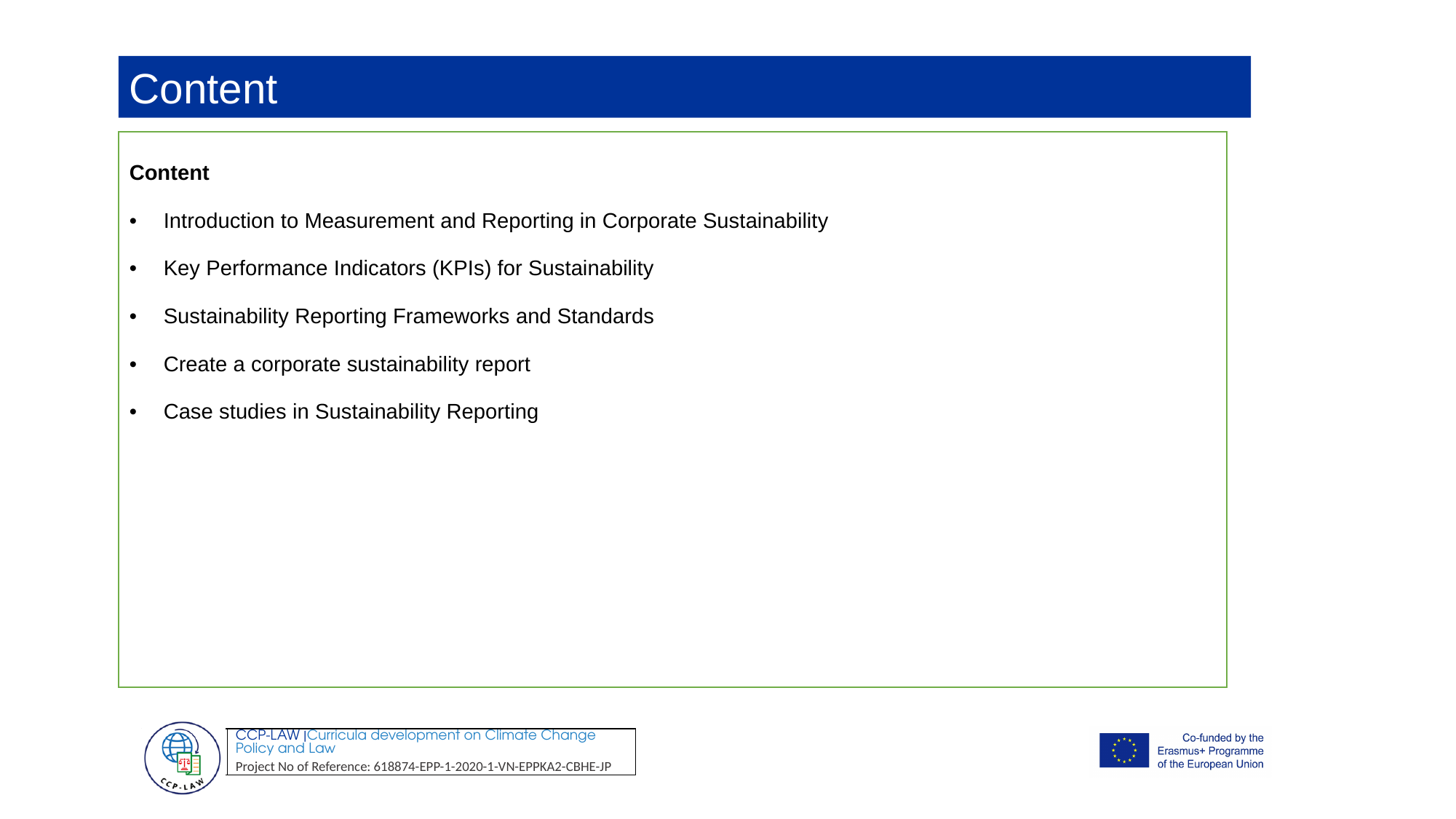

Content

Content

Introduction to Measurement and Reporting in Corporate Sustainability

Key Performance Indicators (KPIs) for Sustainability

Sustainability Reporting Frameworks and Standards

Create a corporate sustainability report

Case studies in Sustainability Reporting